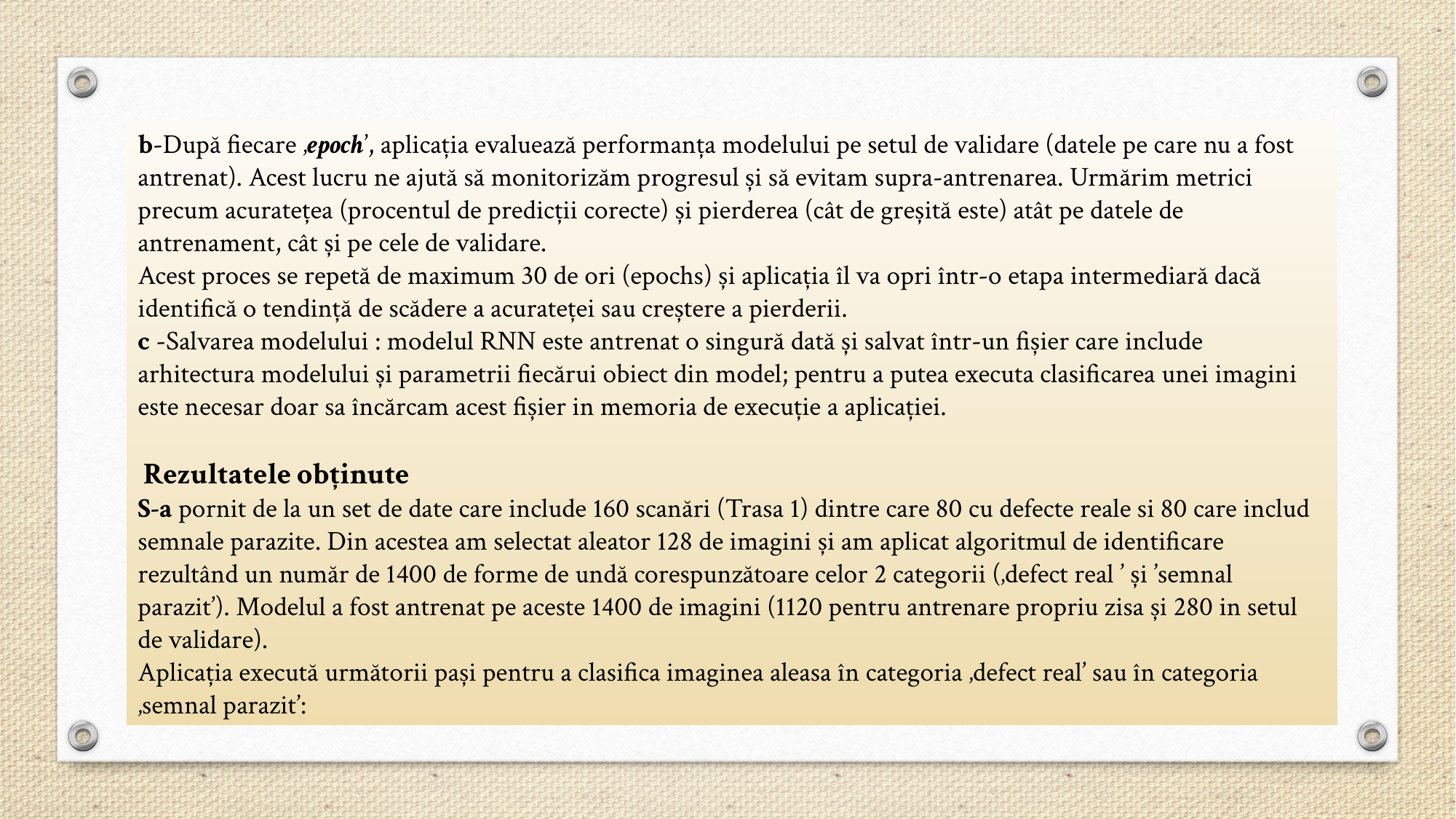

b-După fiecare ‚epoch’, aplicația evaluează performanța modelului pe setul de validare (datele pe care nu a fost antrenat). Acest lucru ne ajută să monitorizăm progresul și să evitam supra-antrenarea. Urmărim metrici precum acuratețea (procentul de predicții corecte) și pierderea (cât de greșită este) atât pe datele de antrenament, cât și pe cele de validare.
Acest proces se repetă de maximum 30 de ori (epochs) și aplicația îl va opri într-o etapa intermediară dacă identifică o tendință de scădere a acurateței sau creștere a pierderii.
c -Salvarea modelului : modelul RNN este antrenat o singură dată și salvat într-un fișier care include arhitectura modelului și parametrii fiecărui obiect din model; pentru a putea executa clasificarea unei imagini este necesar doar sa încărcam acest fișier in memoria de execuție a aplicației.

 Rezultatele obținute
S-a pornit de la un set de date care include 160 scanări (Trasa 1) dintre care 80 cu defecte reale si 80 care includ semnale parazite. Din acestea am selectat aleator 128 de imagini și am aplicat algoritmul de identificare rezultând un număr de 1400 de forme de undă corespunzătoare celor 2 categorii (‚defect real ’ și ’semnal parazit’). Modelul a fost antrenat pe aceste 1400 de imagini (1120 pentru antrenare propriu zisa și 280 in setul de validare).
Aplicația execută următorii pași pentru a clasifica imaginea aleasa în categoria ‚defect real’ sau în categoria ‚semnal parazit’: